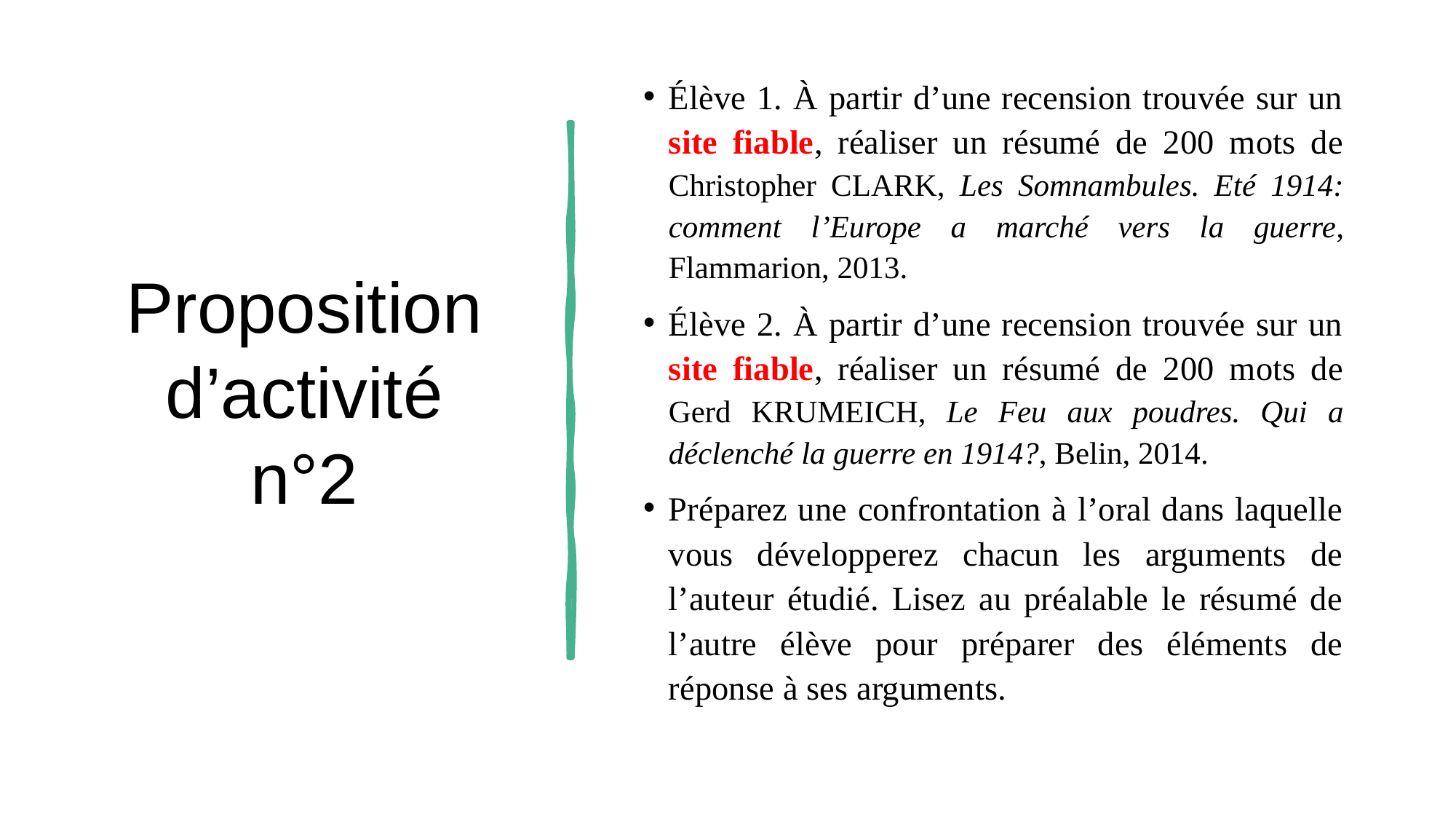

# Proposition d’activité n°2
Élève 1. À partir d’une recension trouvée sur un site fiable, réaliser un résumé de 200 mots de Christopher CLARK, Les Somnambules. Eté 1914: comment l’Europe a marché vers la guerre, Flammarion, 2013.
Élève 2. À partir d’une recension trouvée sur un site fiable, réaliser un résumé de 200 mots de Gerd KRUMEICH, Le Feu aux poudres. Qui a déclenché la guerre en 1914?, Belin, 2014.
Préparez une confrontation à l’oral dans laquelle vous développerez chacun les arguments de l’auteur étudié. Lisez au préalable le résumé de l’autre élève pour préparer des éléments de réponse à ses arguments.